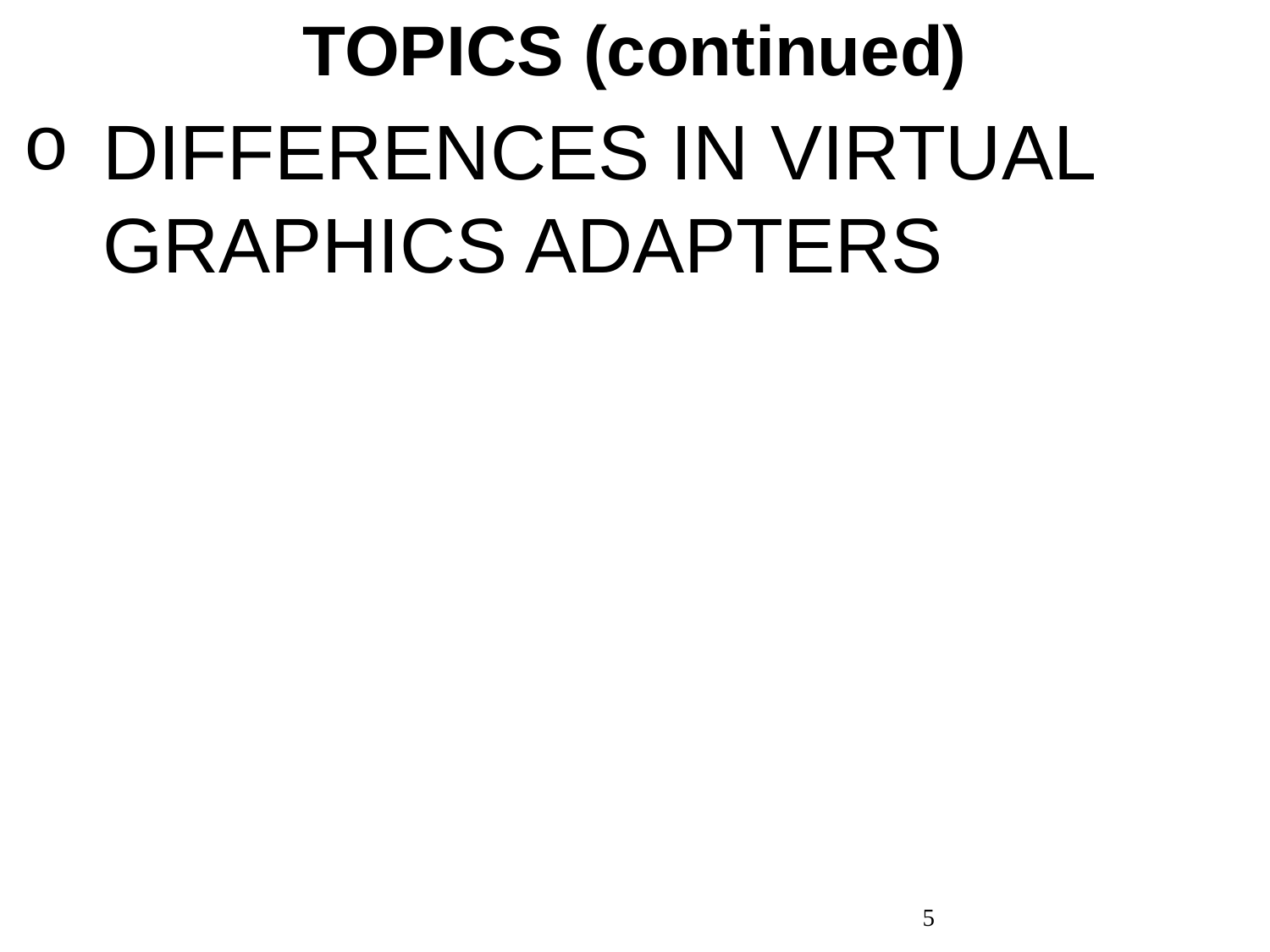

TOPICS (continued)
DIFFERENCES IN VIRTUAL GRAPHICS ADAPTERS
5